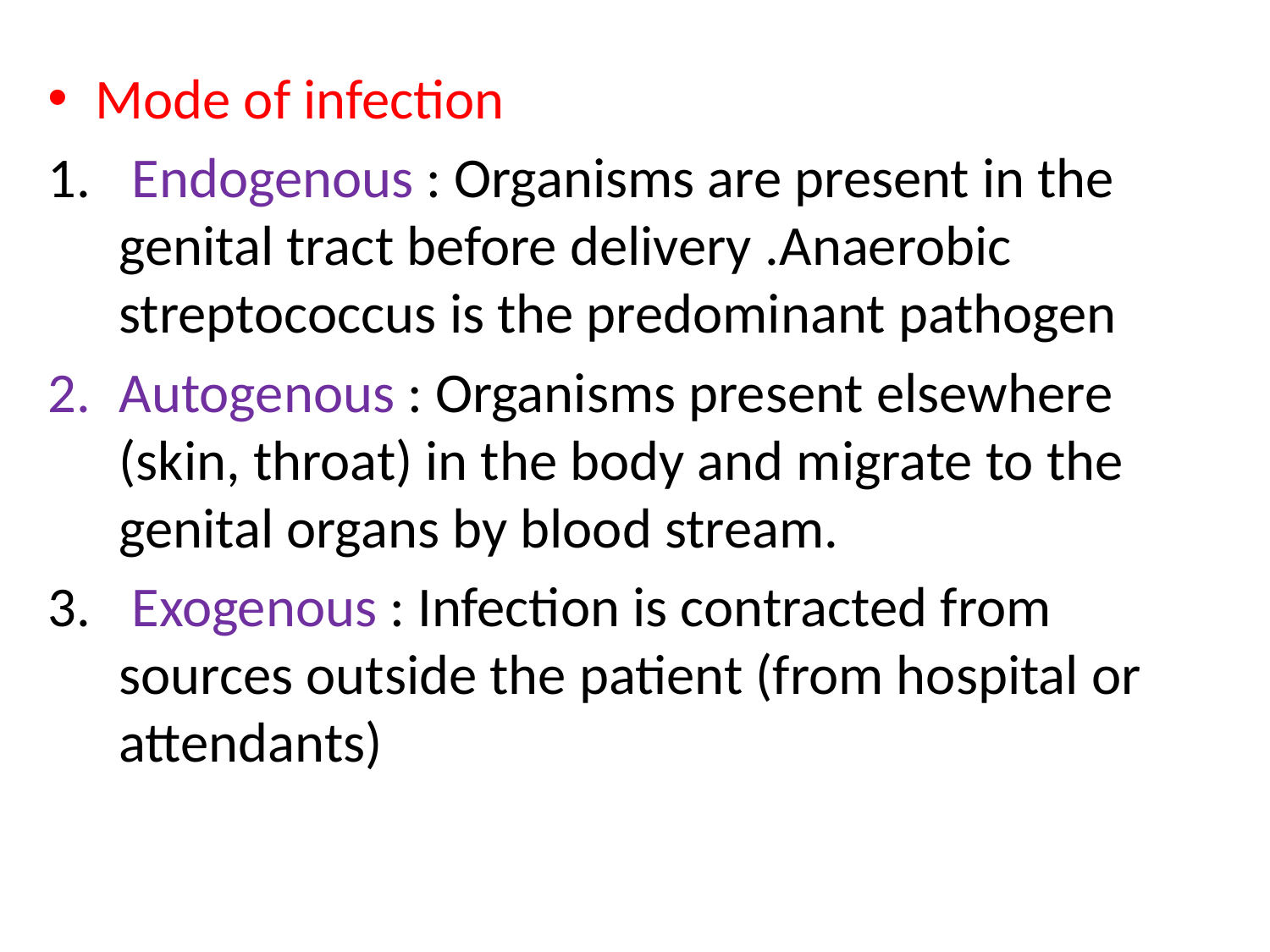

Mode of infection
 Endogenous : Organisms are present in the genital tract before delivery .Anaerobic streptococcus is the predominant pathogen
Autogenous : Organisms present elsewhere (skin, throat) in the body and migrate to the genital organs by blood stream.
 Exogenous : Infection is contracted from sources outside the patient (from hospital or attendants)